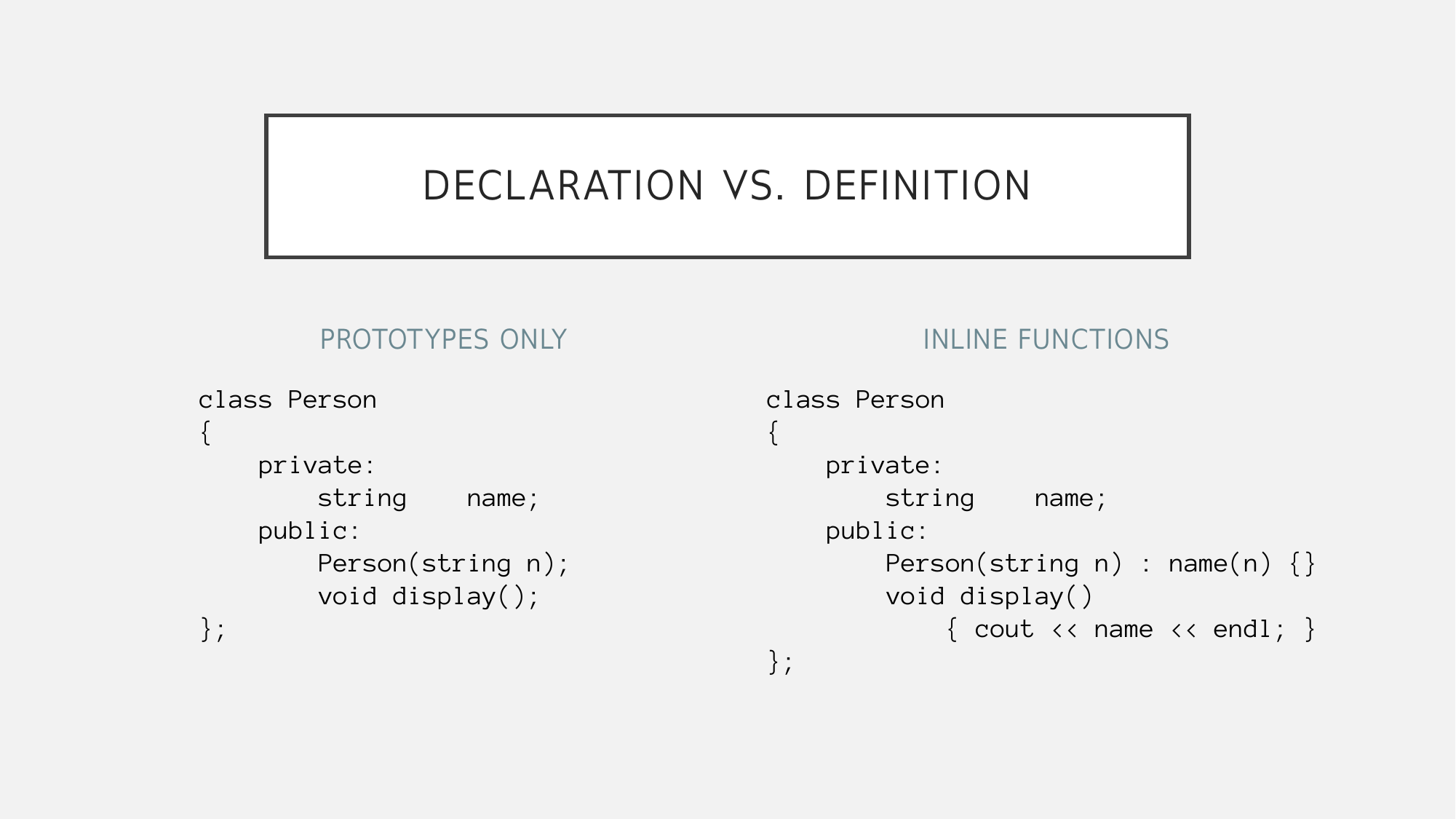

# Declaration vs. Definition
Prototypes Only
Inline functions
class Person
{
    private:
        string    name;
    public:
        Person(string n);
        void display();
};
class Person
{
    private:
        string    name;
    public:
        Person(string n) : name(n) {}
        void display()
            { cout << name << endl; }
};